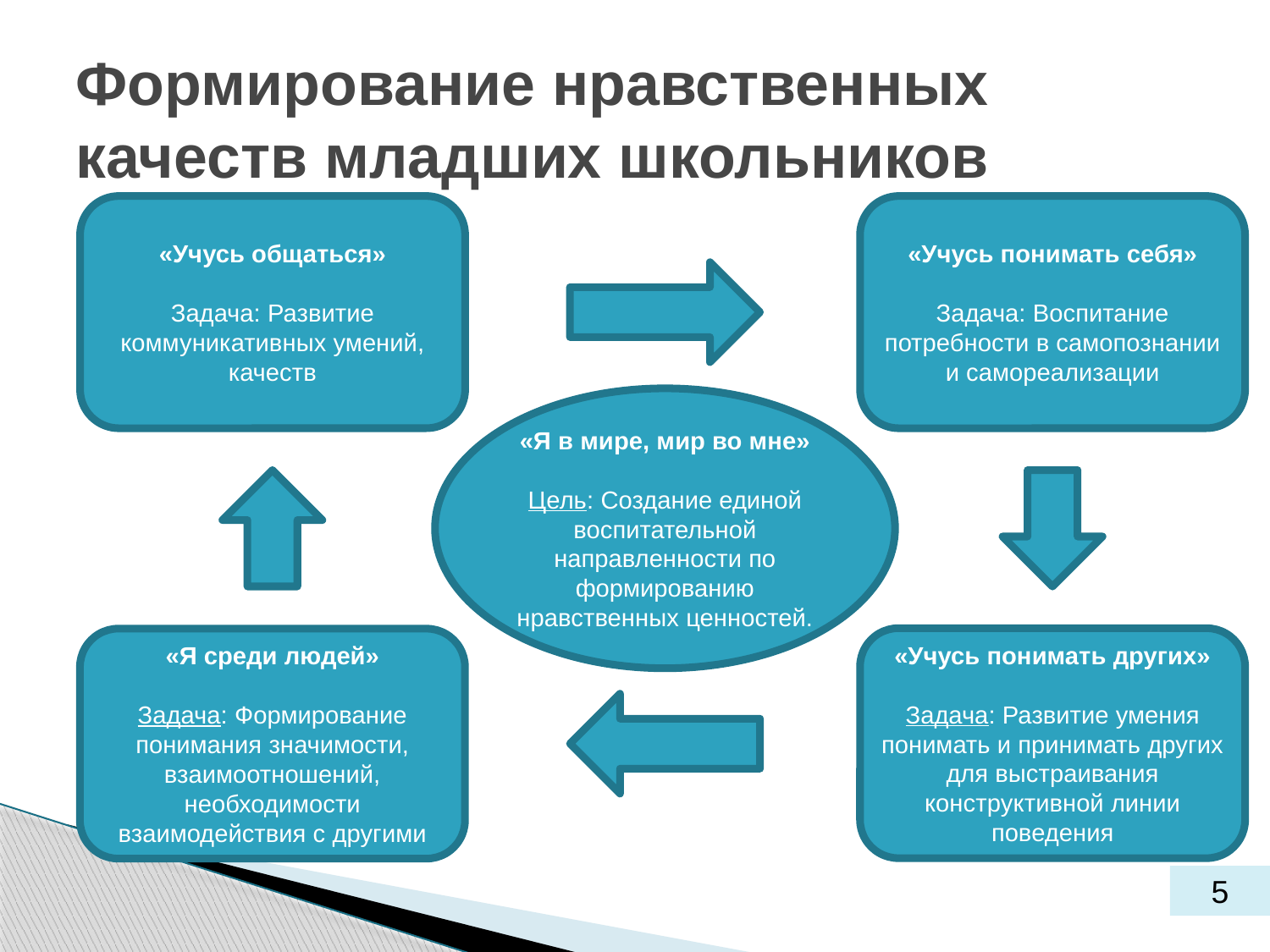

# Формирование нравственных качеств младших школьников
«Учусь общаться»

Задача: Развитие коммуникативных умений, качеств
«Учусь понимать себя»

Задача: Воспитание потребности в самопознании и самореализации

«Я в мире, мир во мне»

Цель: Создание единой воспитательной направленности по формированию нравственных ценностей.

«Учусь понимать других»

Задача: Развитие умения понимать и принимать других для выстраивания конструктивной линии поведения
«Я среди людей»

Задача: Формирование понимания значимости, взаимоотношений, необходимости взаимодействия с другими